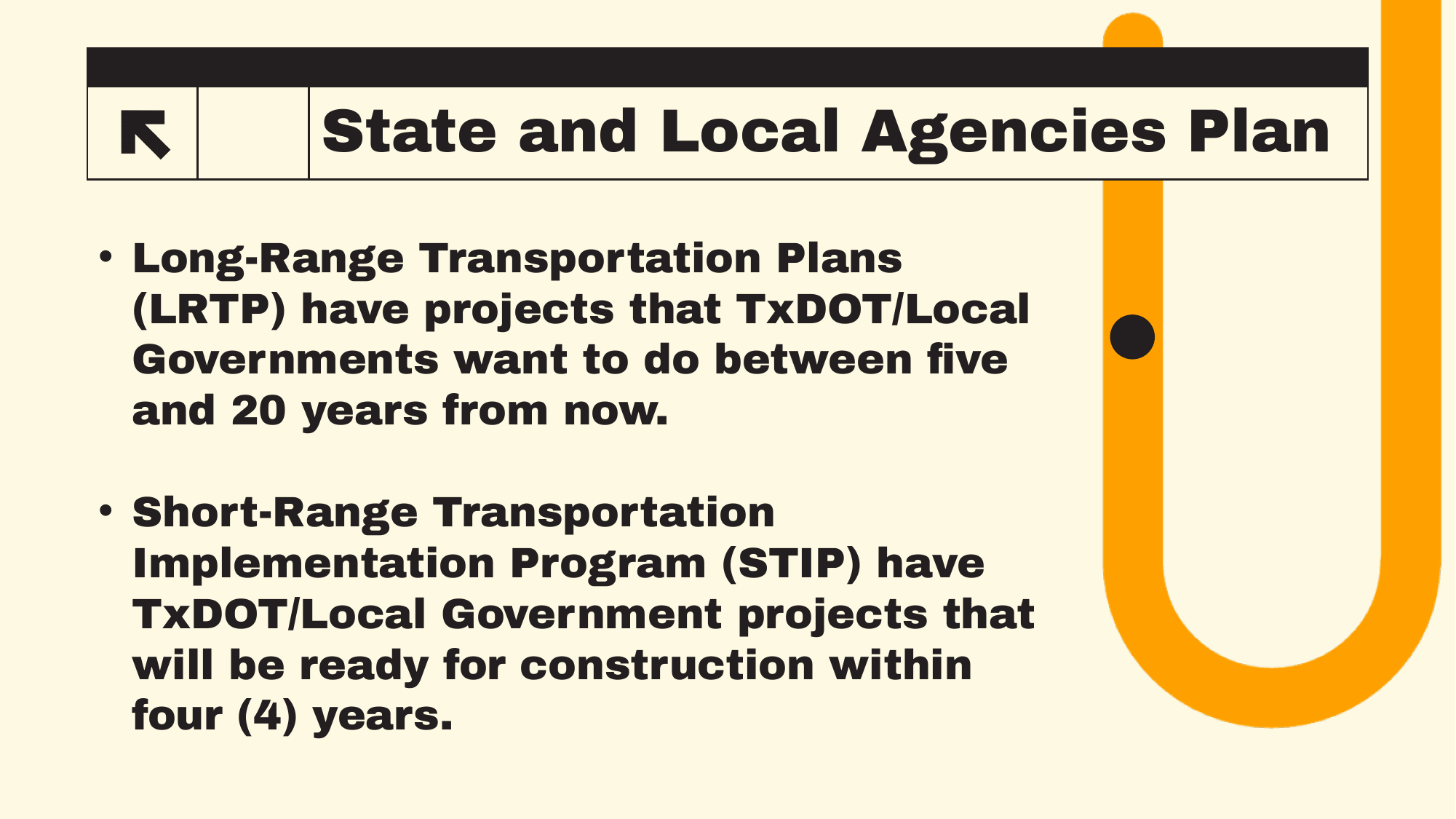

# State and Local Agencies Plan

8
Long-Range Transportation Plans (LRTP) have projects that TxDOT/Local Governments want to do between five and 20 years from now.
Short-Range Transportation Implementation Program (STIP) have TxDOT/Local Government projects that will be ready for construction within four (4) years.